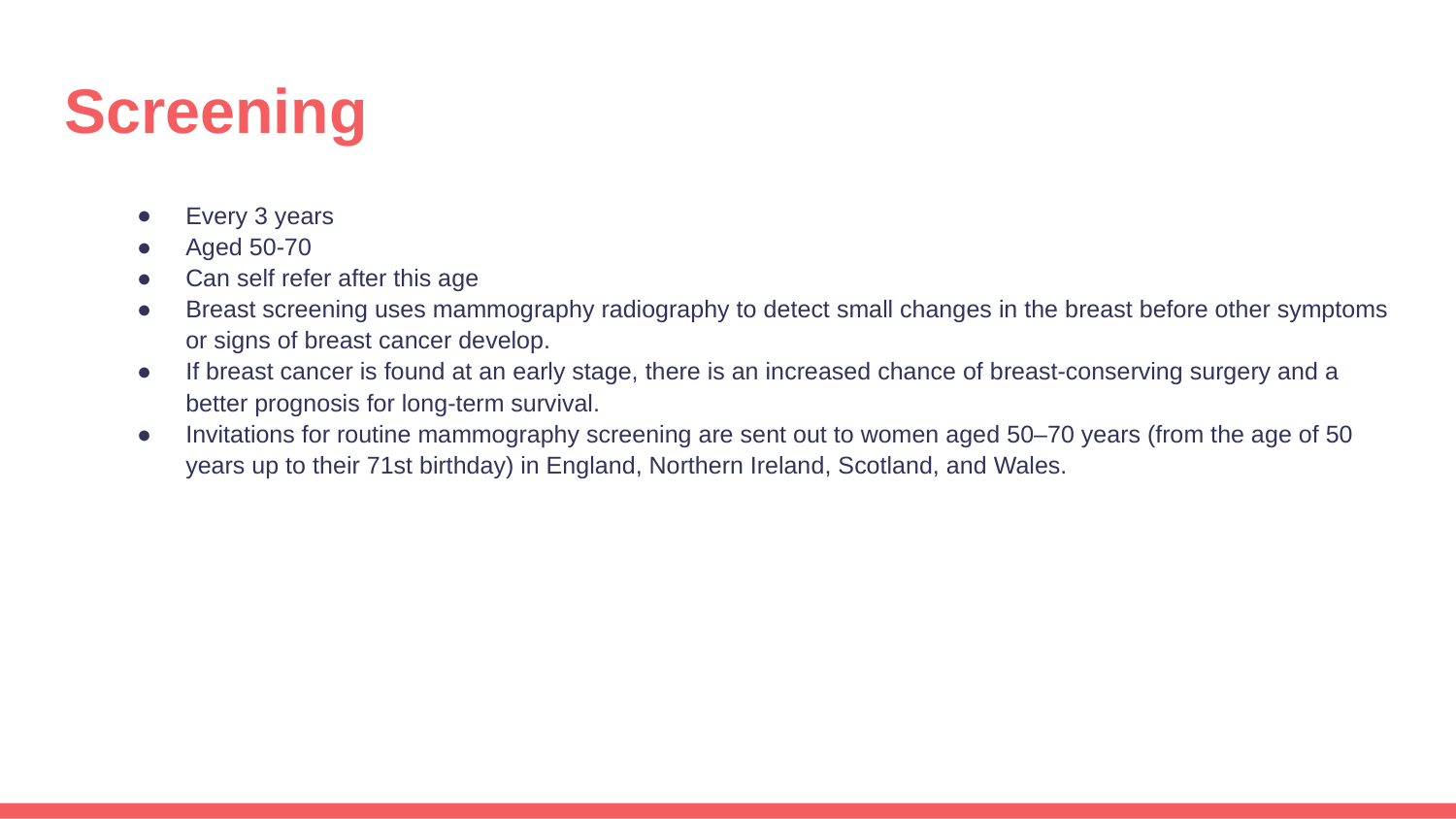

# Screening
Every 3 years
Aged 50-70
Can self refer after this age
Breast screening uses mammography radiography to detect small changes in the breast before other symptoms or signs of breast cancer develop.
If breast cancer is found at an early stage, there is an increased chance of breast-conserving surgery and a better prognosis for long-term survival.
Invitations for routine mammography screening are sent out to women aged 50–70 years (from the age of 50 years up to their 71st birthday) in England, Northern Ireland, Scotland, and Wales.